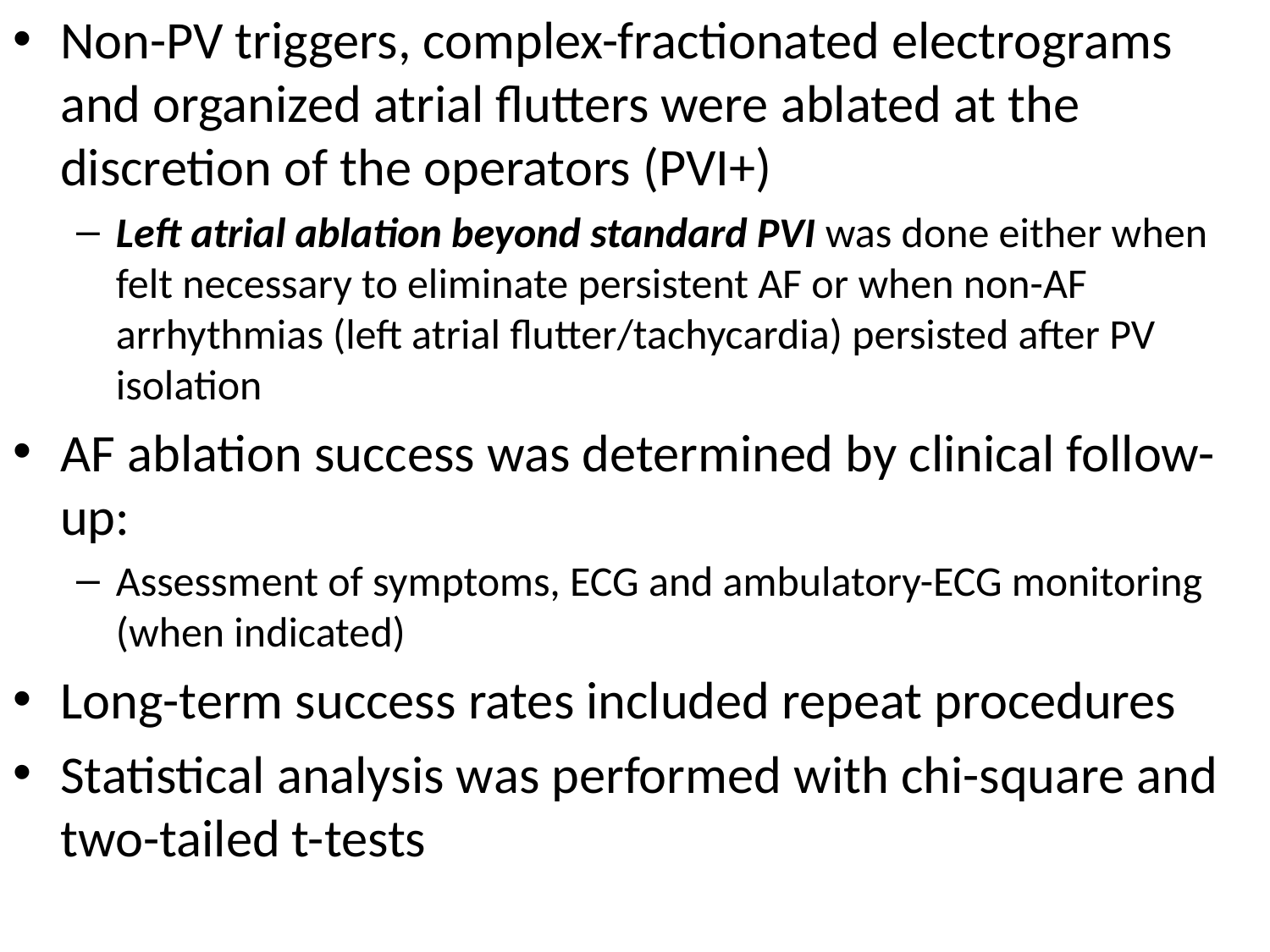

Non-PV triggers, complex-fractionated electrograms and organized atrial flutters were ablated at the discretion of the operators (PVI+)
Left atrial ablation beyond standard PVI was done either when felt necessary to eliminate persistent AF or when non-AF arrhythmias (left atrial flutter/tachycardia) persisted after PV isolation
AF ablation success was determined by clinical follow-up:
Assessment of symptoms, ECG and ambulatory-ECG monitoring (when indicated)
Long-term success rates included repeat procedures
Statistical analysis was performed with chi-square and two-tailed t-tests